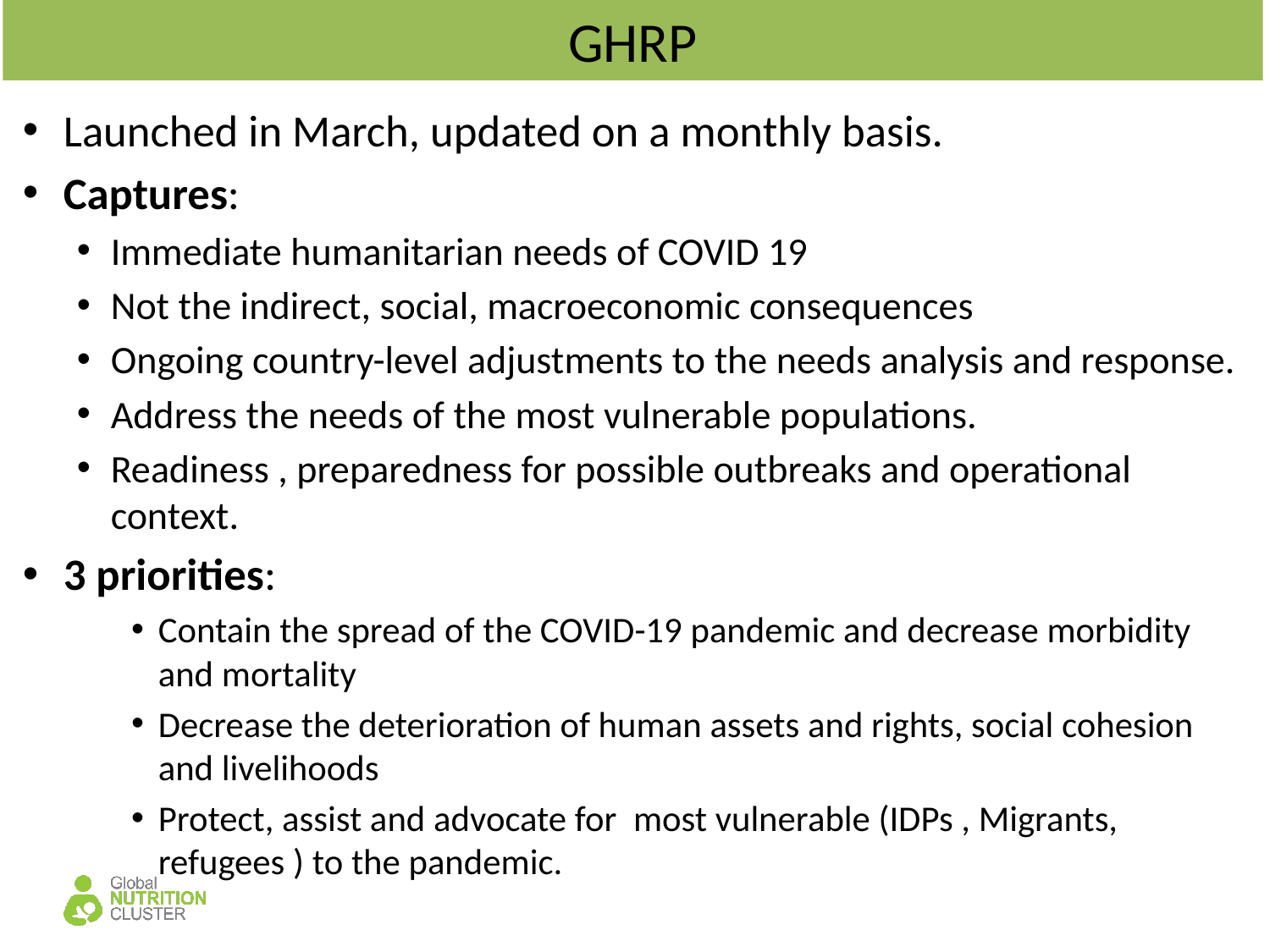

# GHRP
Launched in March, updated on a monthly basis.
Captures:
Immediate humanitarian needs of COVID 19
Not the indirect, social, macroeconomic consequences
Ongoing country-level adjustments to the needs analysis and response.
Address the needs of the most vulnerable populations.
Readiness , preparedness for possible outbreaks and operational context.
3 priorities:
Contain the spread of the COVID-19 pandemic and decrease morbidity and mortality
Decrease the deterioration of human assets and rights, social cohesion and livelihoods
Protect, assist and advocate for  most vulnerable (IDPs , Migrants, refugees ) to the pandemic.